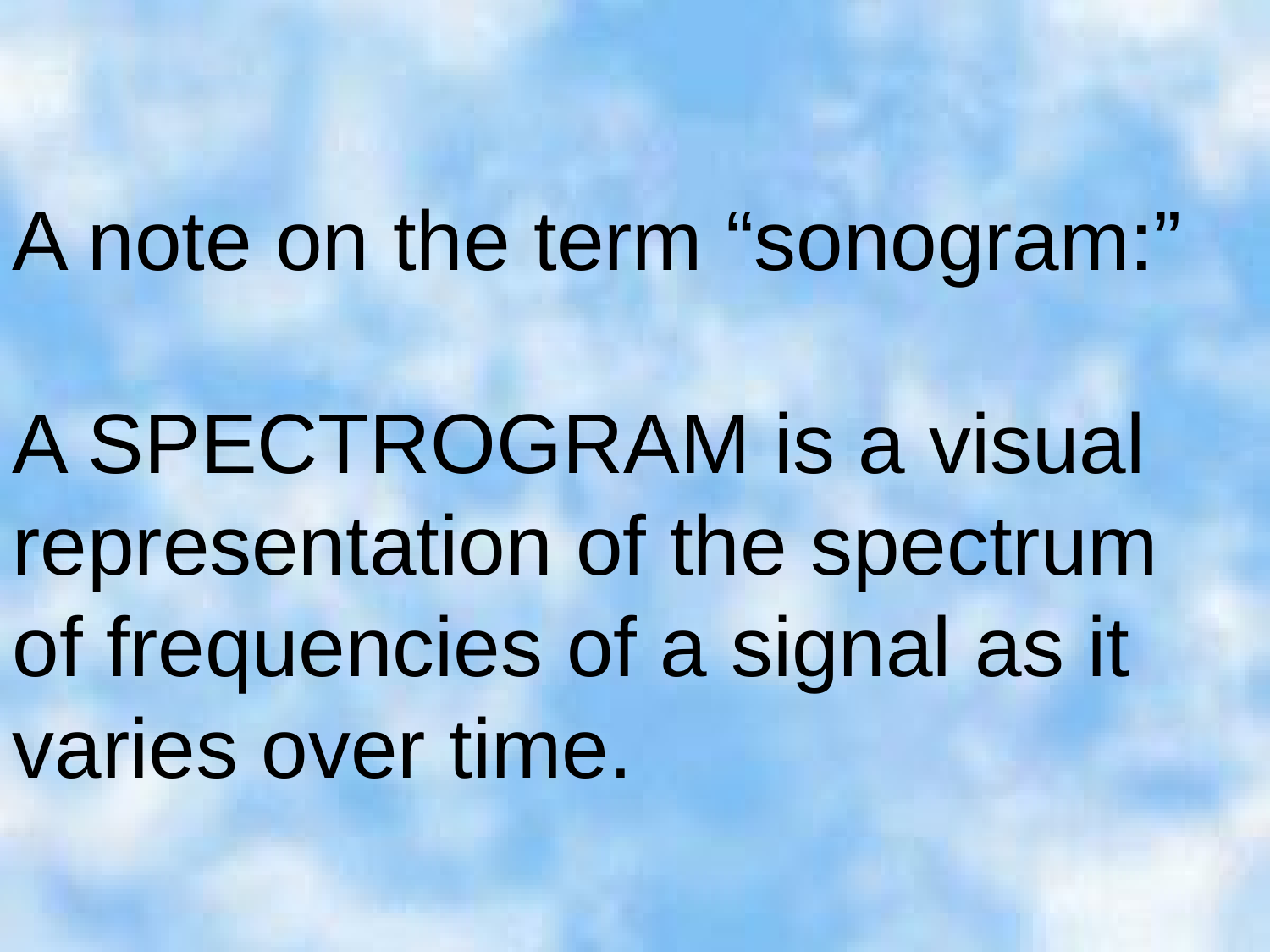

A note on the term “sonogram:”

A SPECTROGRAM is a visual
representation of the spectrum
of frequencies of a signal as it
varies over time.